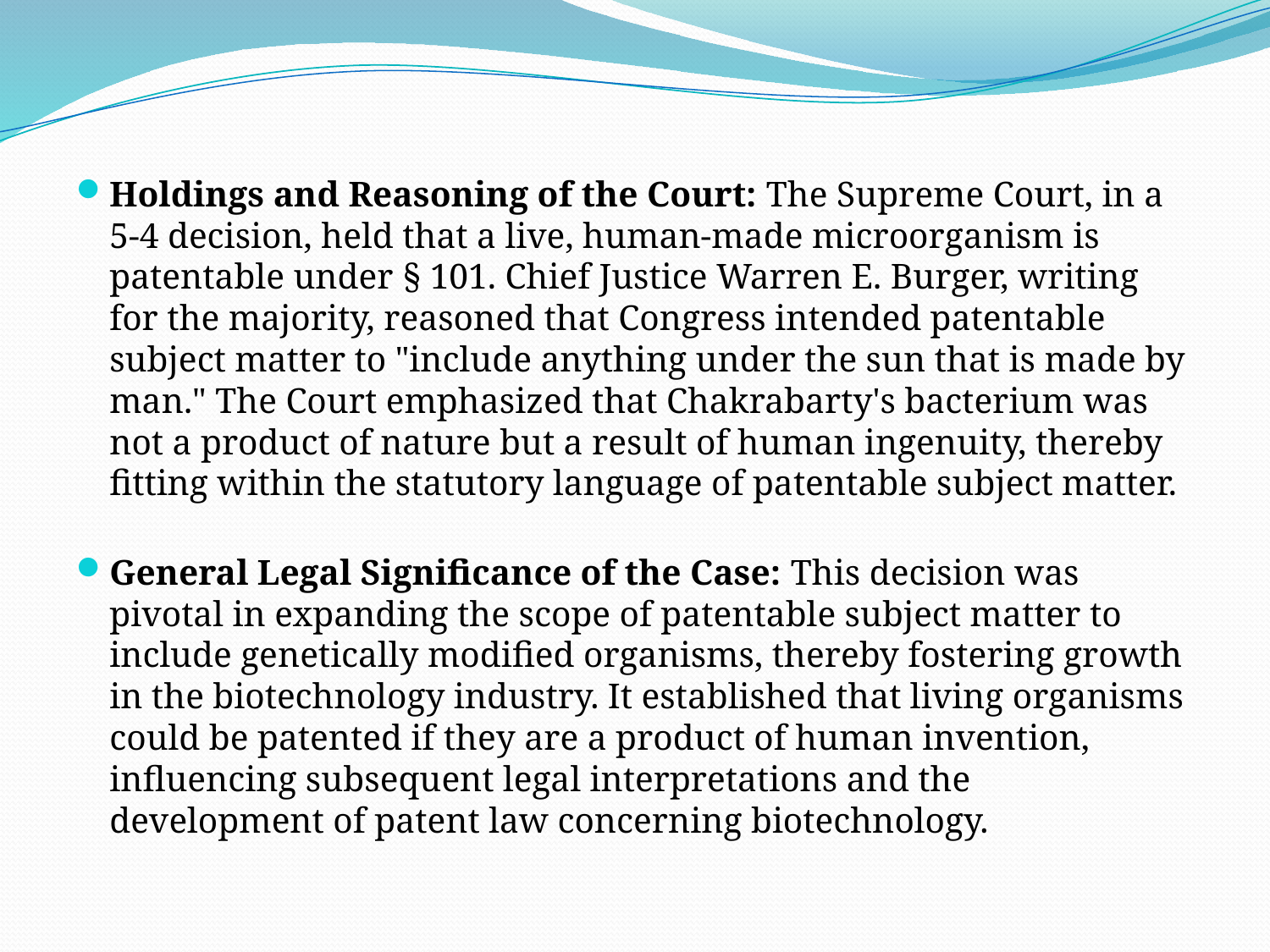

Holdings and Reasoning of the Court: The Supreme Court, in a 5-4 decision, held that a live, human-made microorganism is patentable under § 101. Chief Justice Warren E. Burger, writing for the majority, reasoned that Congress intended patentable subject matter to "include anything under the sun that is made by man." The Court emphasized that Chakrabarty's bacterium was not a product of nature but a result of human ingenuity, thereby fitting within the statutory language of patentable subject matter.
General Legal Significance of the Case: This decision was pivotal in expanding the scope of patentable subject matter to include genetically modified organisms, thereby fostering growth in the biotechnology industry. It established that living organisms could be patented if they are a product of human invention, influencing subsequent legal interpretations and the development of patent law concerning biotechnology.